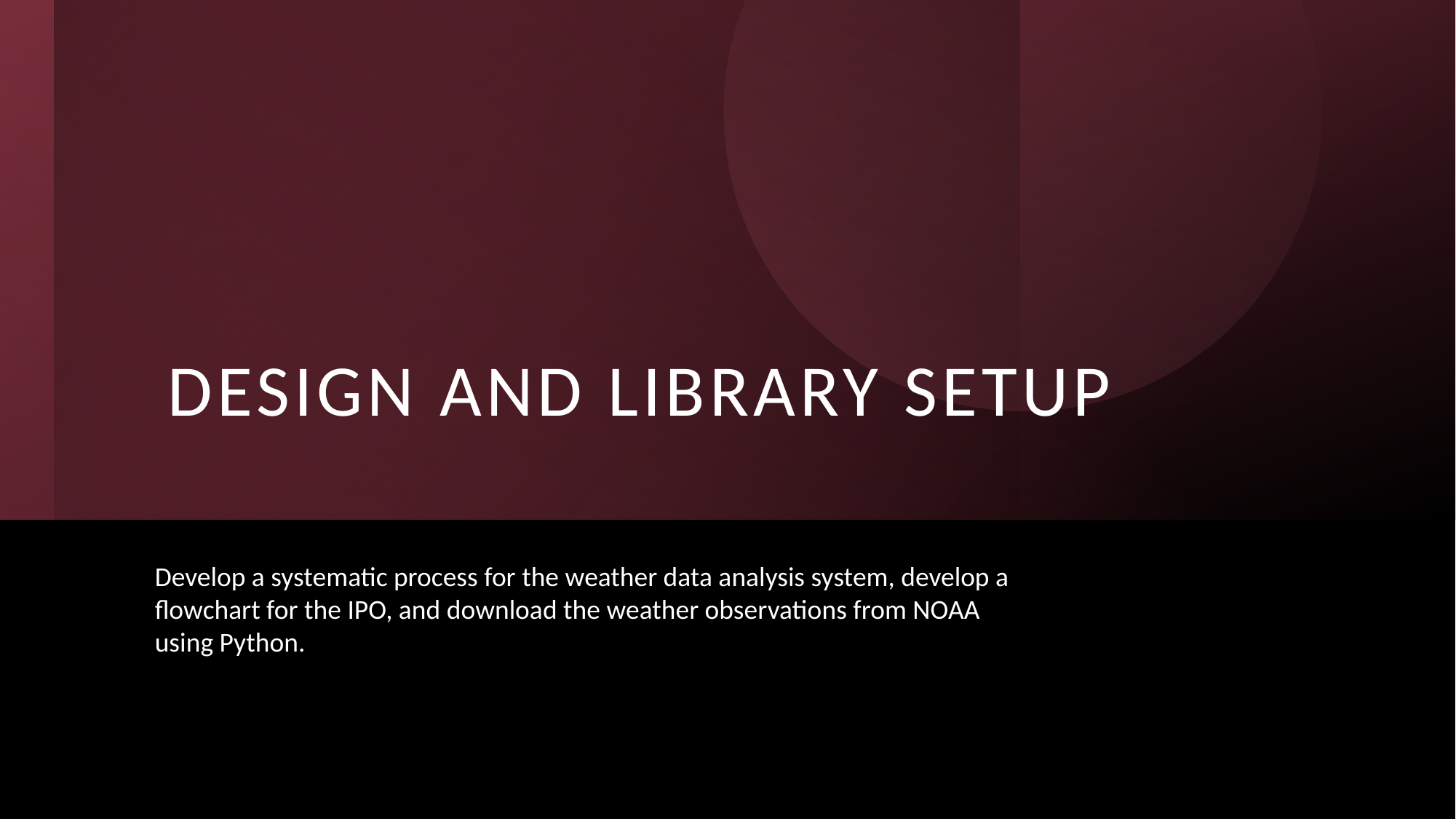

# Design and library setup
Develop a systematic process for the weather data analysis system, develop a flowchart for the IPO, and download the weather observations from NOAA using Python.